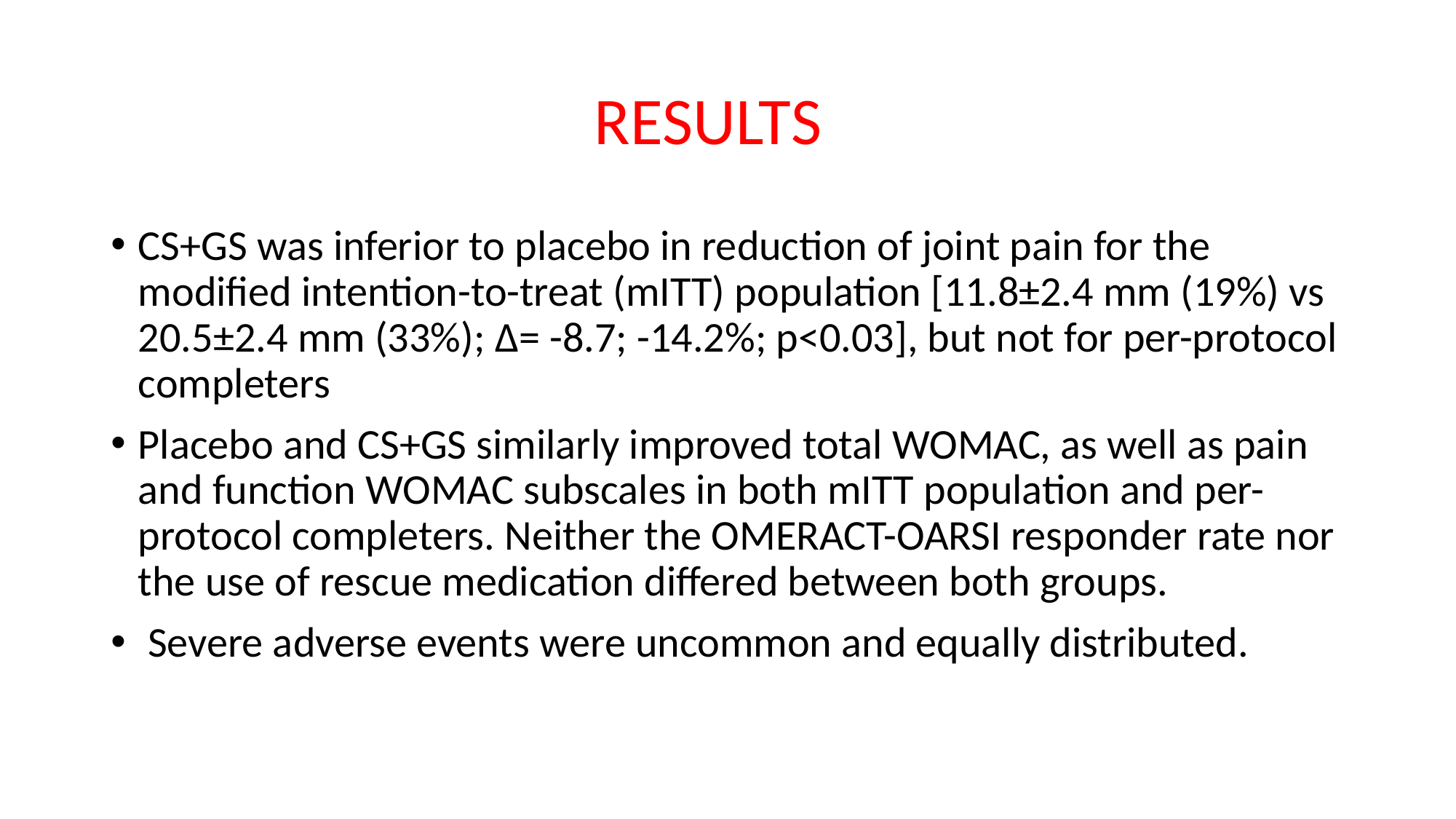

# RESULTS
CS+GS was inferior to placebo in reduction of joint pain for the modified intention-to-treat (mITT) population [11.8±2.4 mm (19%) vs 20.5±2.4 mm (33%); ∆= -8.7; -14.2%; p<0.03], but not for per-protocol completers
Placebo and CS+GS similarly improved total WOMAC, as well as pain and function WOMAC subscales in both mITT population and per-protocol completers. Neither the OMERACT-OARSI responder rate nor the use of rescue medication differed between both groups.
 Severe adverse events were uncommon and equally distributed.